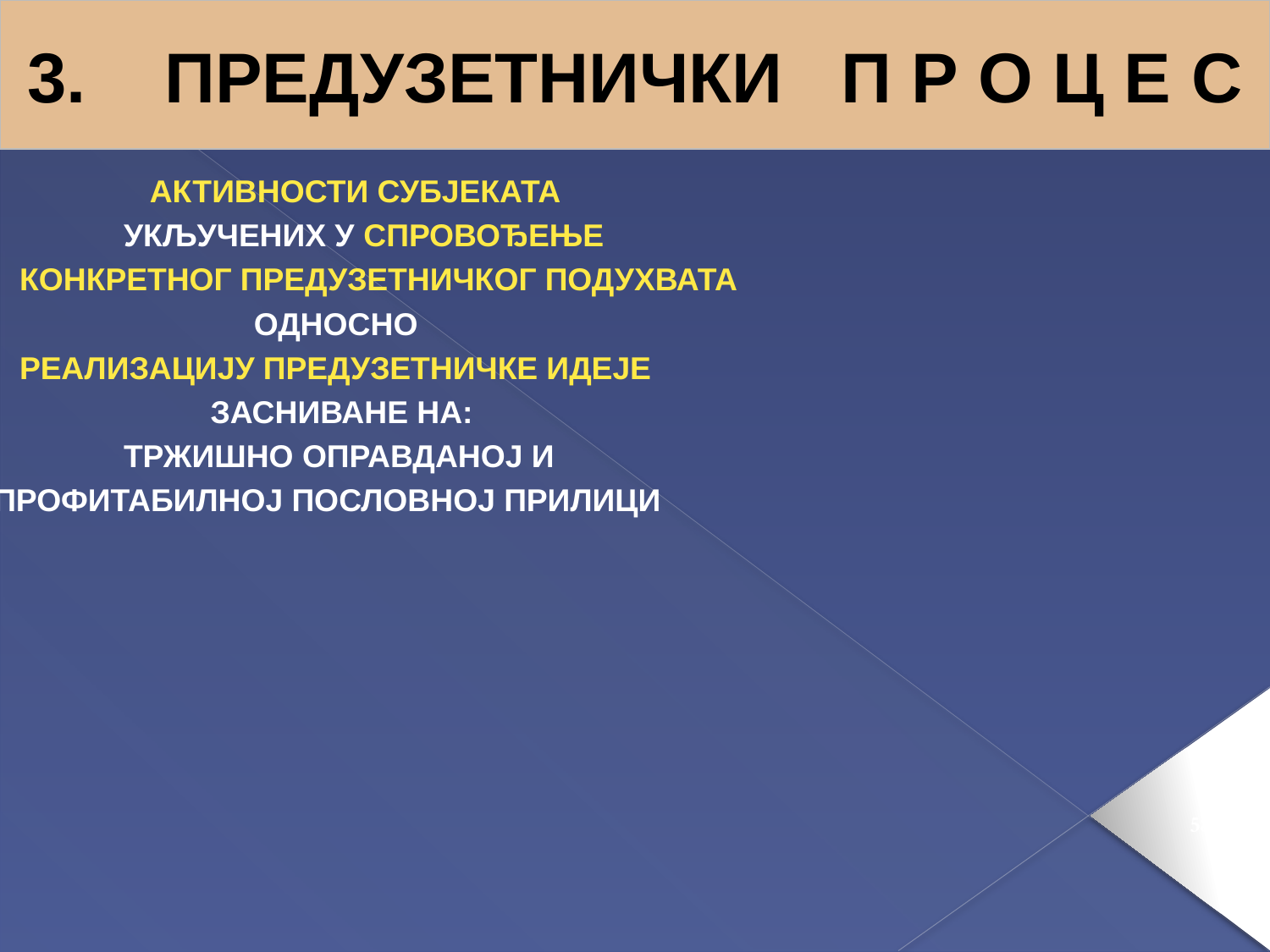

3.    ПРЕДУЗЕТНИЧКИ   П Р О Ц Е С

                     АКТИВНОСТИ СУБЈЕКАТА
                  УКЉУЧЕНИХ У СПРОВОЂЕЊЕ
      КОНКРЕТНОГ ПРЕДУЗЕТНИЧКОГ ПОДУХВАТА
                                 ОДНОСНО
      РЕАЛИЗАЦИЈУ ПРЕДУЗЕТНИЧКЕ ИДЕЈЕ
                            ЗАСНИВАНЕ НА:
                  ТРЖИШНО ОПРАВДАНОЈ И
   ПРОФИТАБИЛНОЈ ПОСЛОВНОЈ ПРИЛИЦИ

58